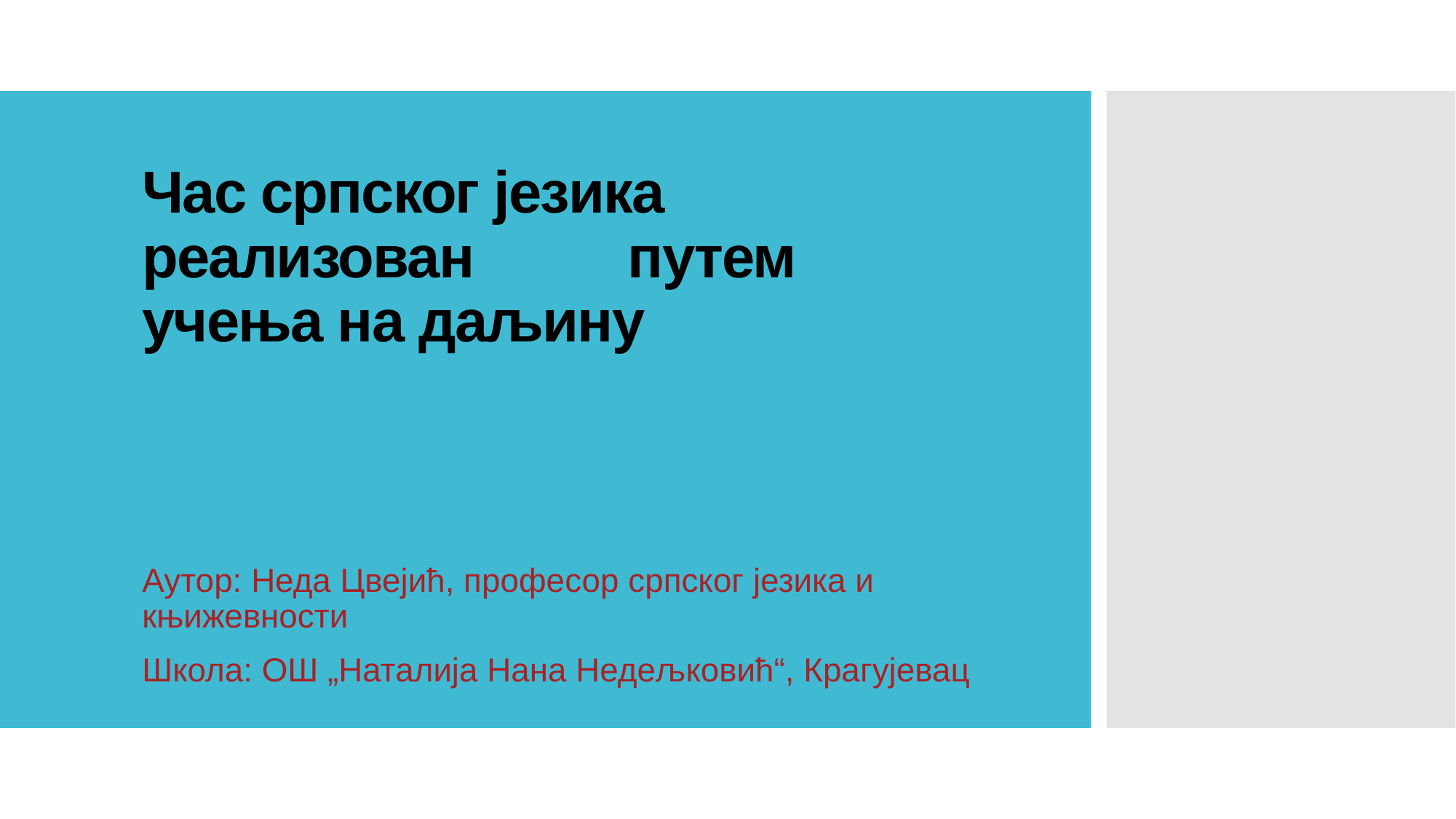

# Час српског језика реализован          	путем учења на даљину
Аутор: Неда Цвејић, професор српског језика и књижевности
Школа: ОШ „Наталија Нана Недељковић“, Крагујевац